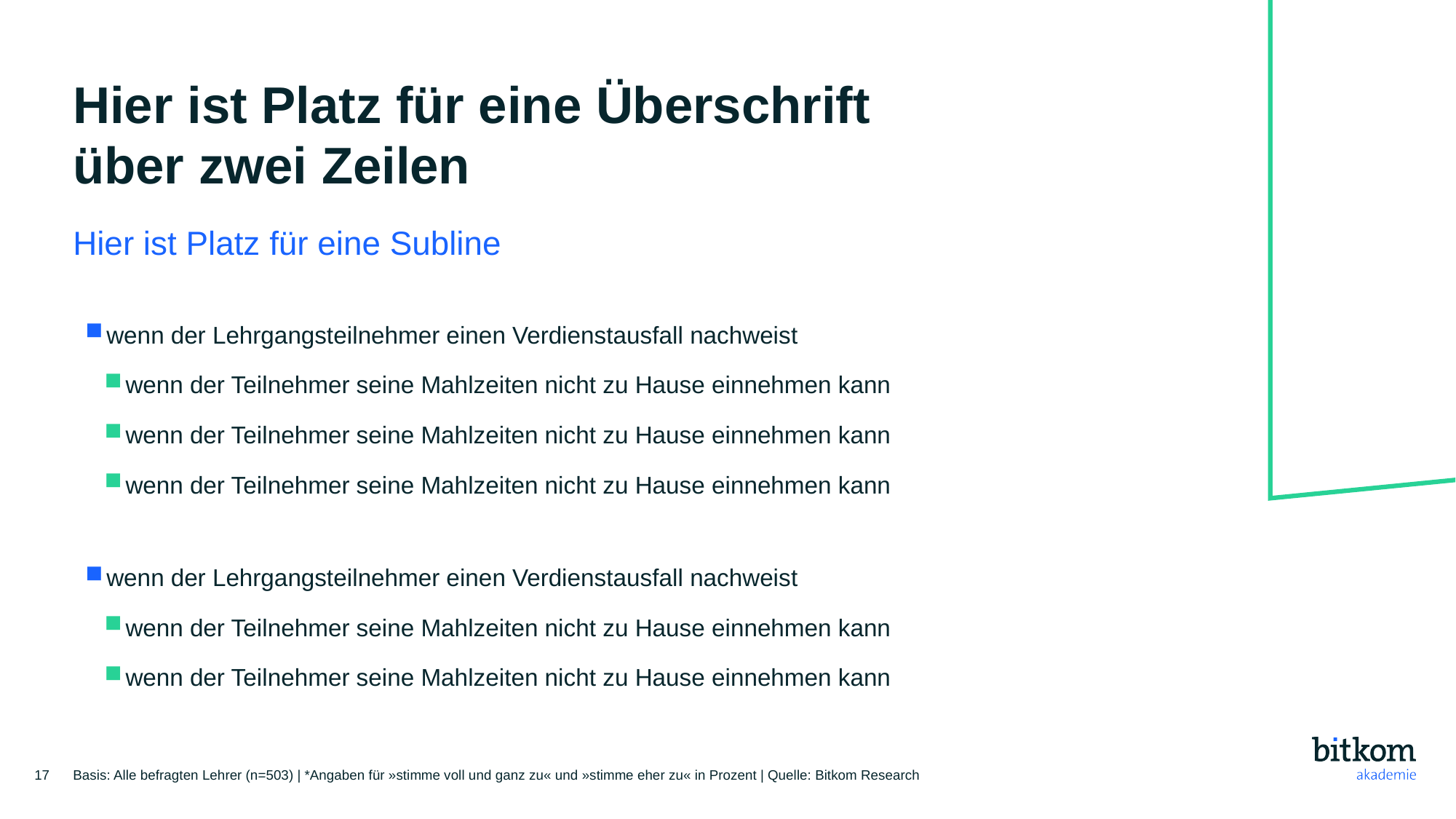

# Hier ist Platz für eine Überschrift über zwei Zeilen
Hier ist Platz für eine Subline
wenn der Lehrgangsteilnehmer einen Verdienstausfall nachweist
wenn der Teilnehmer seine Mahlzeiten nicht zu Hause einnehmen kann
wenn der Teilnehmer seine Mahlzeiten nicht zu Hause einnehmen kann
wenn der Teilnehmer seine Mahlzeiten nicht zu Hause einnehmen kann

wenn der Lehrgangsteilnehmer einen Verdienstausfall nachweist
wenn der Teilnehmer seine Mahlzeiten nicht zu Hause einnehmen kann
wenn der Teilnehmer seine Mahlzeiten nicht zu Hause einnehmen kann
17
Basis: Alle befragten Lehrer (n=503) | *Angaben für »stimme voll und ganz zu« und »stimme eher zu« in Prozent | Quelle: Bitkom Research